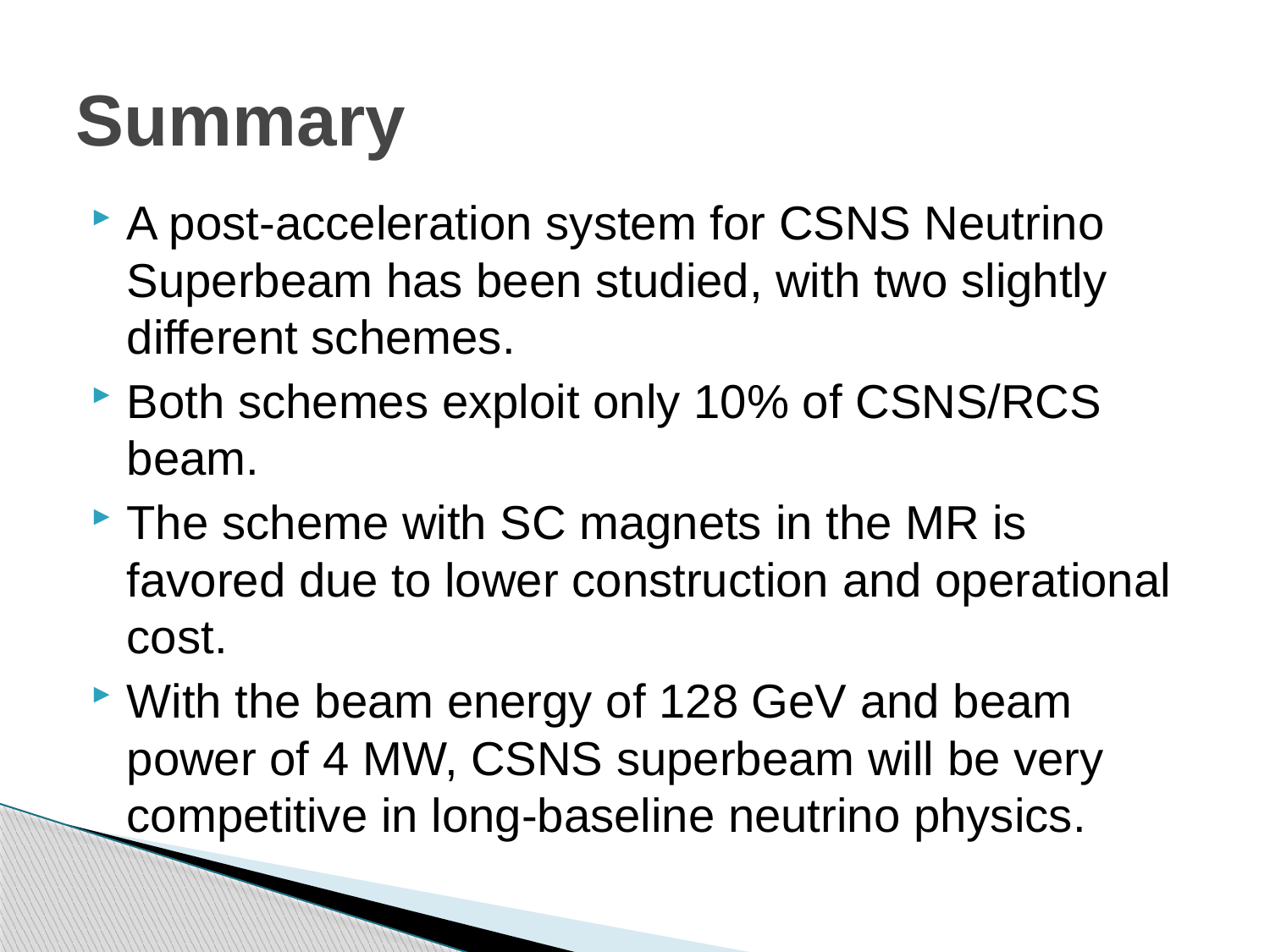

# Summary
A post-acceleration system for CSNS Neutrino Superbeam has been studied, with two slightly different schemes.
Both schemes exploit only 10% of CSNS/RCS beam.
The scheme with SC magnets in the MR is favored due to lower construction and operational cost.
With the beam energy of 128 GeV and beam power of 4 MW, CSNS superbeam will be very competitive in long-baseline neutrino physics.